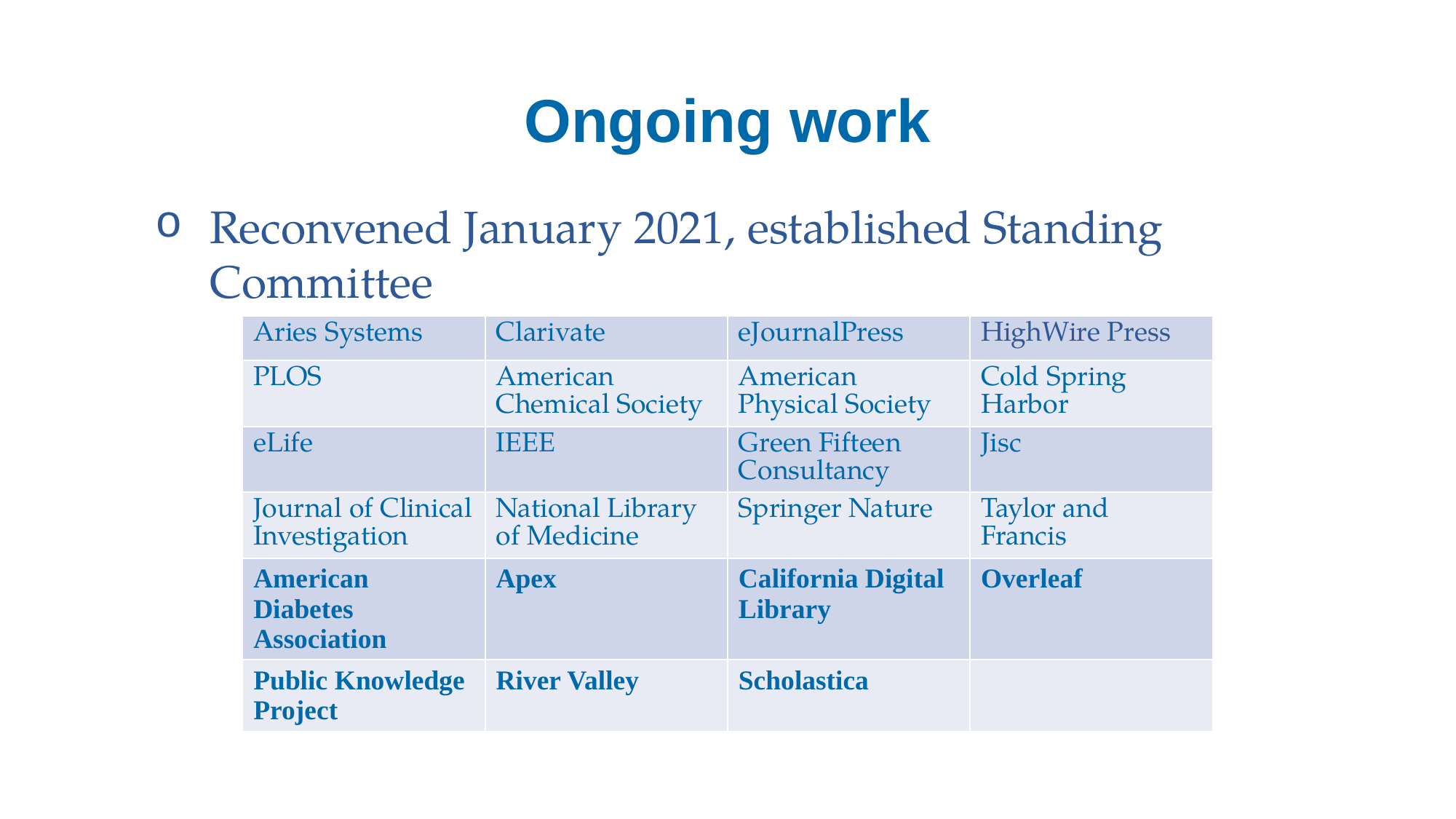

# Ongoing work
Reconvened January 2021, established Standing Committee

| Aries Systems | Clarivate | eJournalPress | HighWire Press |
| --- | --- | --- | --- |
| PLOS | American Chemical Society | American Physical Society | Cold Spring Harbor |
| eLife | IEEE | Green Fifteen Consultancy | Jisc |
| Journal of Clinical Investigation | National Library of Medicine | Springer Nature | Taylor and Francis |
| American Diabetes Association | Apex | California Digital Library | Overleaf |
| Public Knowledge Project | River Valley | Scholastica |  |